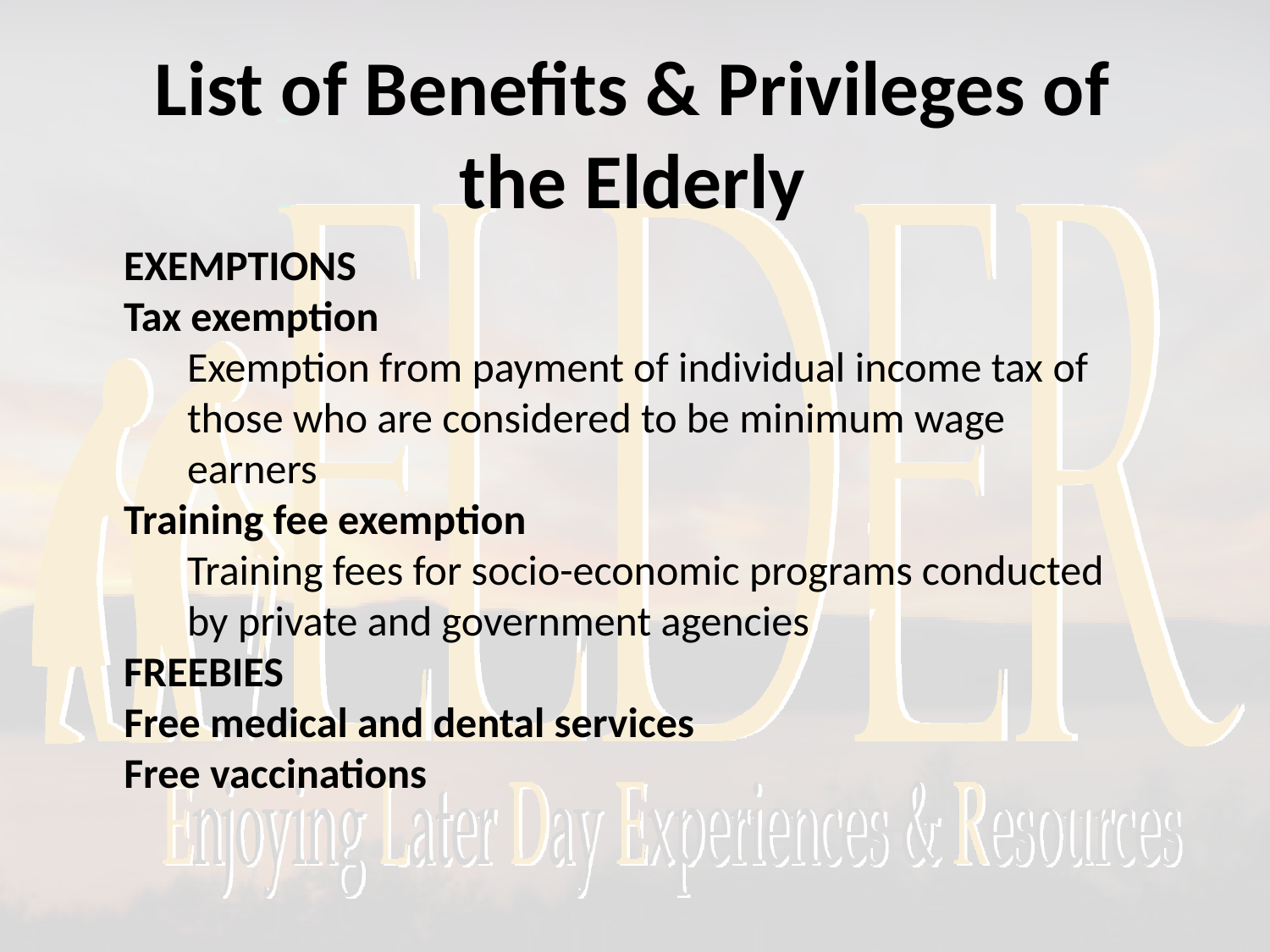

List of Benefits & Privileges of the Elderly
EXEMPTIONS
Tax exemption
Exemption from payment of individual income tax of those who are considered to be minimum wage earners
Training fee exemption
Training fees for socio-economic programs conducted by private and government agencies
FREEBIES
Free medical and dental services
Free vaccinations